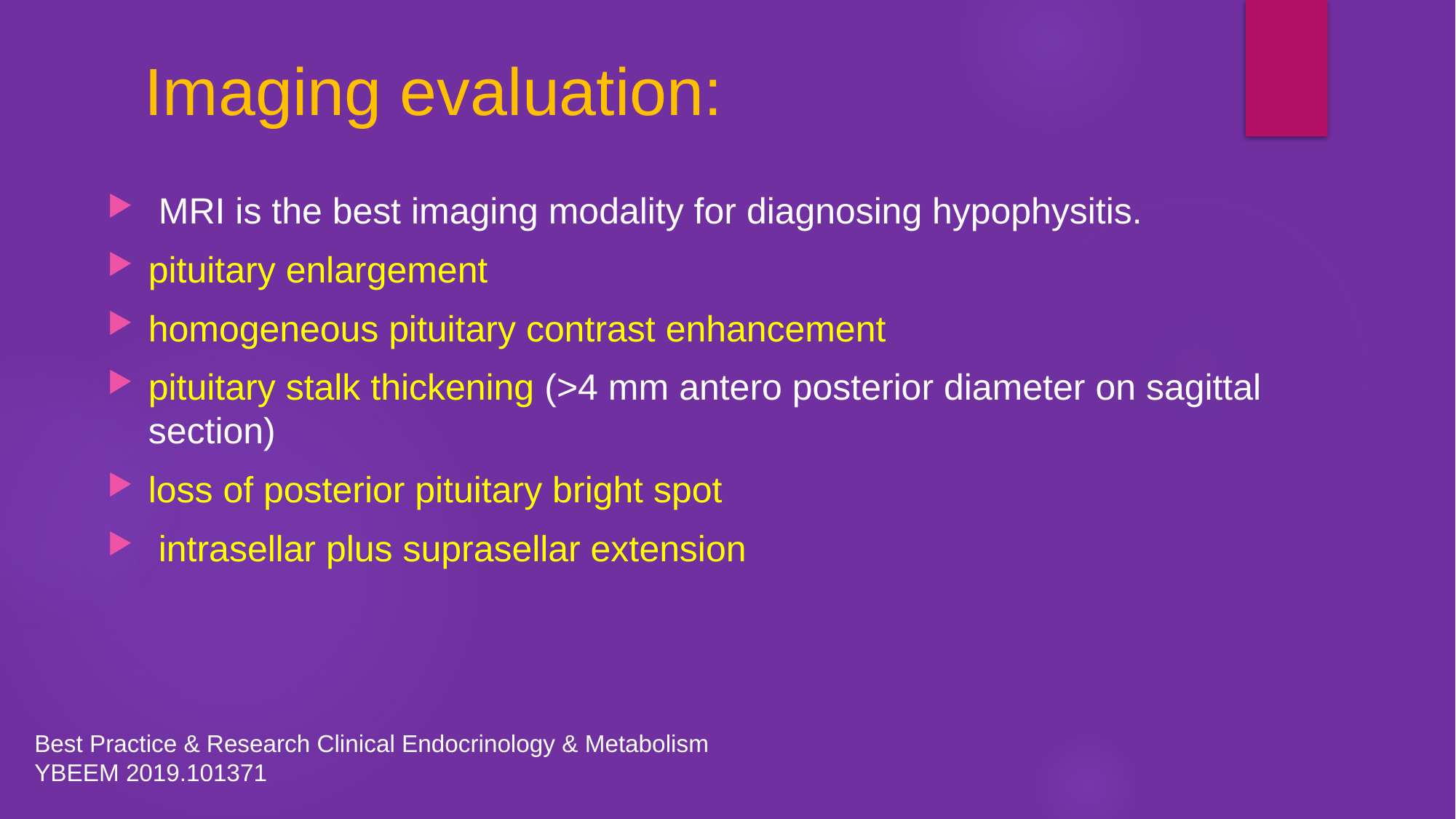

Imaging evaluation:
 MRI is the best imaging modality for diagnosing hypophysitis.
pituitary enlargement
homogeneous pituitary contrast enhancement
pituitary stalk thickening (>4 mm antero posterior diameter on sagittal section)
loss of posterior pituitary bright spot
 intrasellar plus suprasellar extension
Best Practice & Research Clinical Endocrinology & Metabolism YBEEM 2019.101371